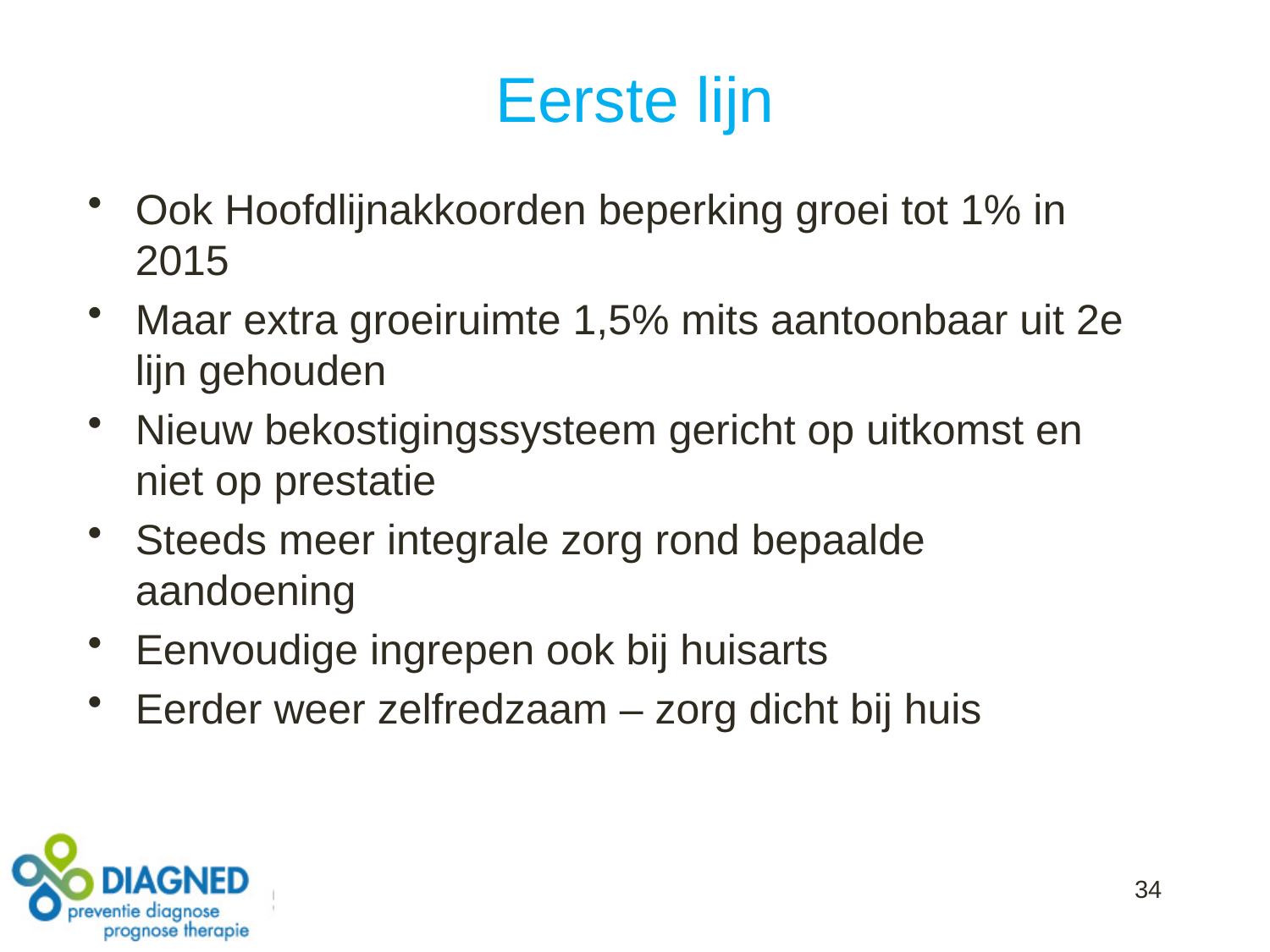

# Eerste lijn
Ook Hoofdlijnakkoorden beperking groei tot 1% in 2015
Maar extra groeiruimte 1,5% mits aantoonbaar uit 2e lijn gehouden
Nieuw bekostigingssysteem gericht op uitkomst en niet op prestatie
Steeds meer integrale zorg rond bepaalde aandoening
Eenvoudige ingrepen ook bij huisarts
Eerder weer zelfredzaam – zorg dicht bij huis
34